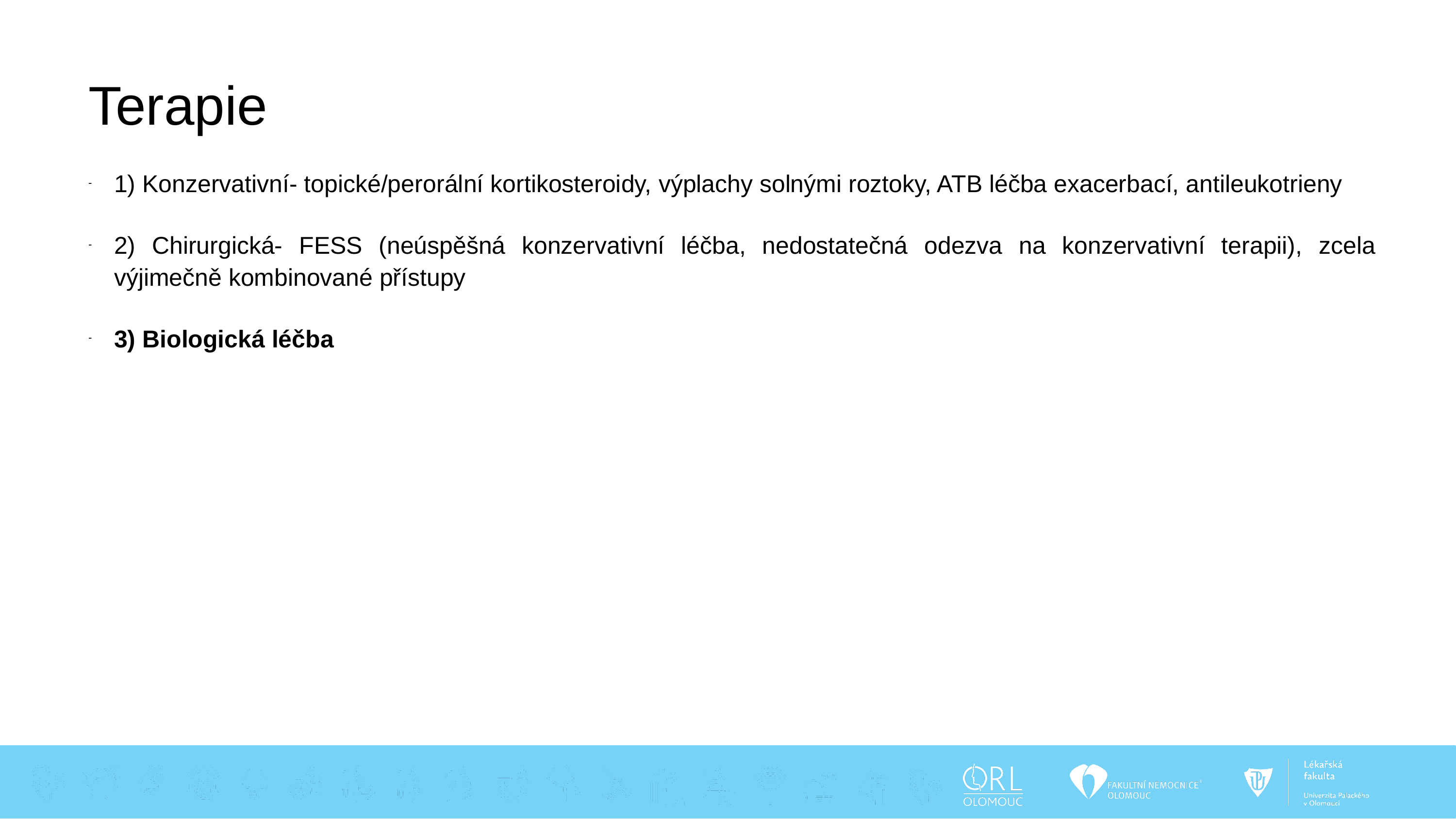

Terapie
1) Konzervativní- topické/perorální kortikosteroidy, výplachy solnými roztoky, ATB léčba exacerbací, antileukotrieny
2) Chirurgická- FESS (neúspěšná konzervativní léčba, nedostatečná odezva na konzervativní terapii), zcela výjimečně kombinované přístupy
3) Biologická léčba